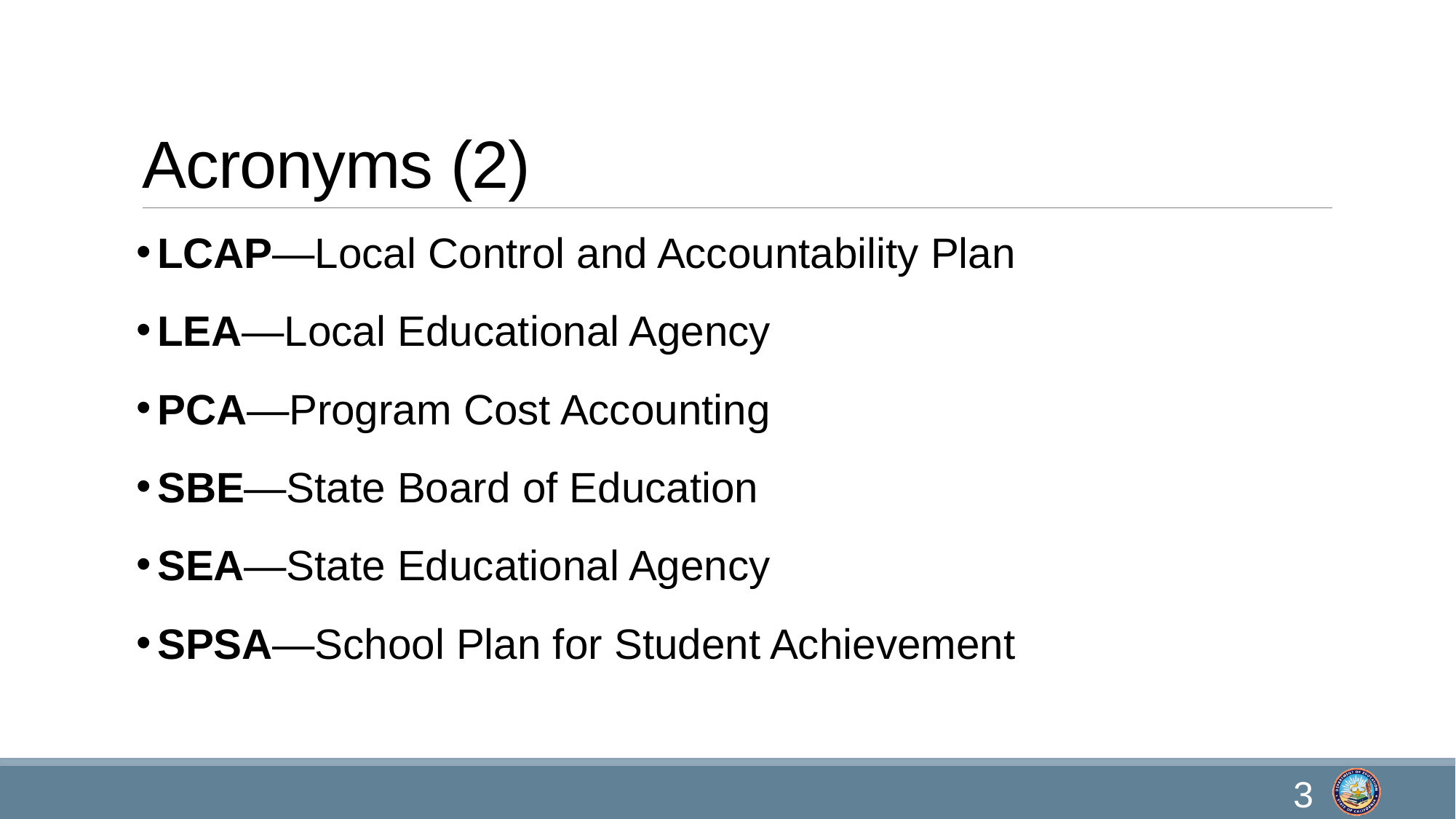

# Acronyms (2)
LCAP—Local Control and Accountability Plan
LEA—Local Educational Agency
PCA—Program Cost Accounting
SBE—State Board of Education
SEA—State Educational Agency
SPSA—School Plan for Student Achievement
3